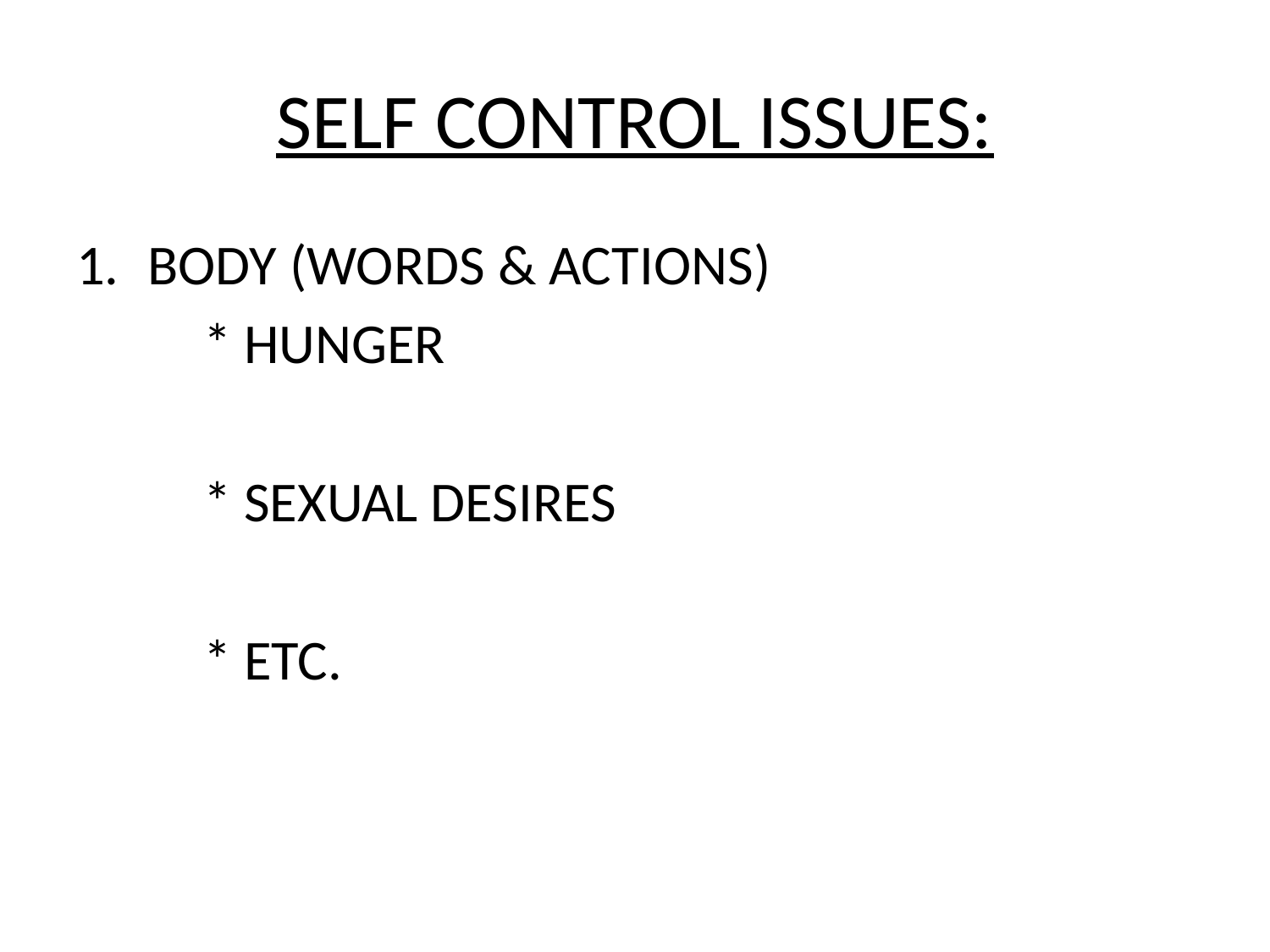

# SELF CONTROL ISSUES:
BODY (WORDS & ACTIONS)
	* HUNGER

	* SEXUAL DESIRES

	* ETC.